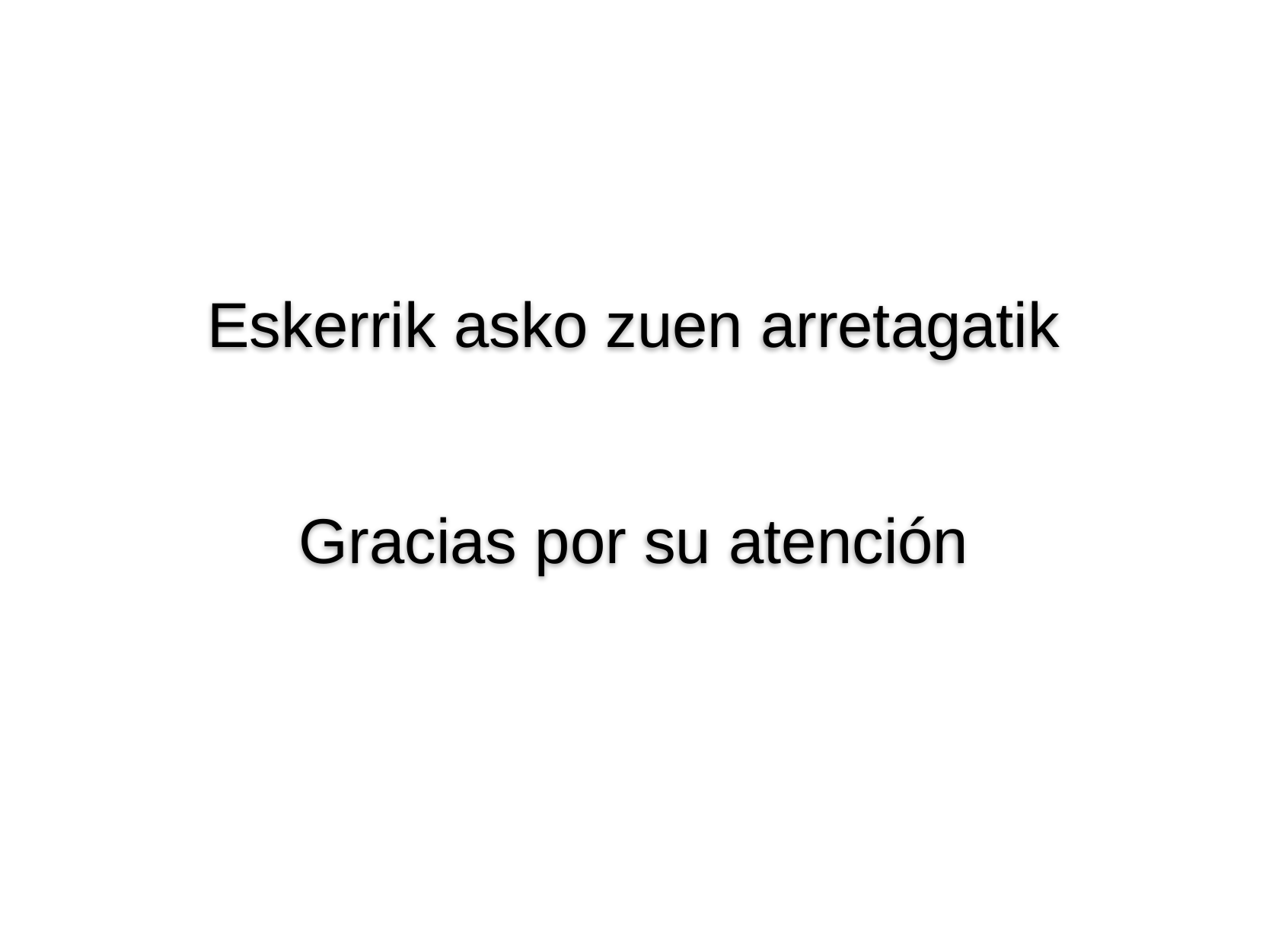

Eskerrik asko zuen arretagatik

Gracias por su atención